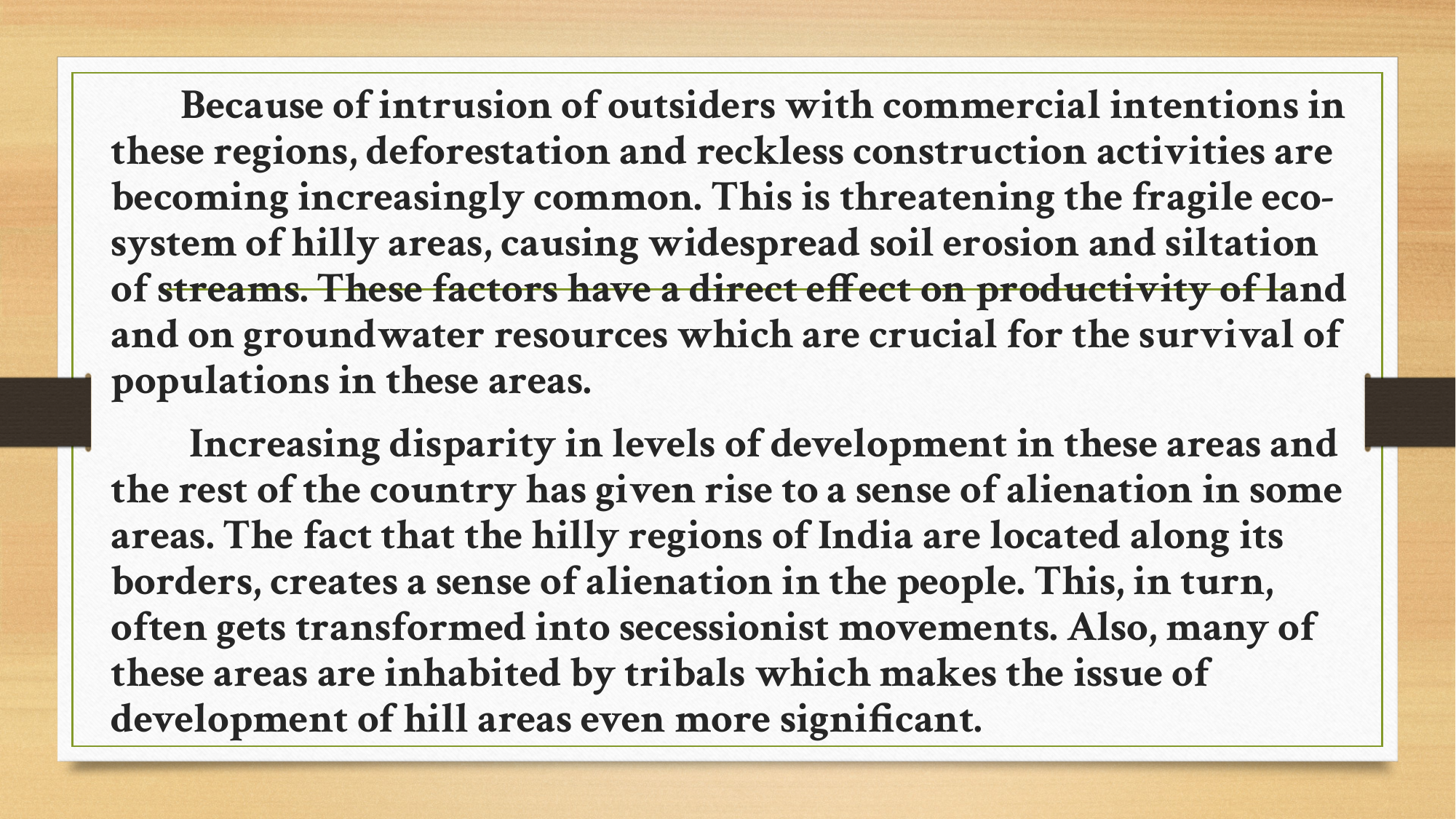

Because of intrusion of outsiders with commercial intentions in these regions, defores­tation and reckless construction activities are becoming increasingly common. This is threatening the fragile eco-system of hilly areas, causing widespread soil erosion and siltation of streams. These factors have a direct effect on productivity of land and on groundwater resources which are crucial for the survival of populations in these areas.
         Increasing disparity in levels of development in these areas and the rest of the country has given rise to a sense of alienation in some areas. The fact that the hilly regions of India are located along its borders, creates a sense of alienation in the people. This, in turn, often gets transformed into secessionist movements. Also, many of these areas are inhabited by tribals which makes the issue of development of hill areas even more significant.